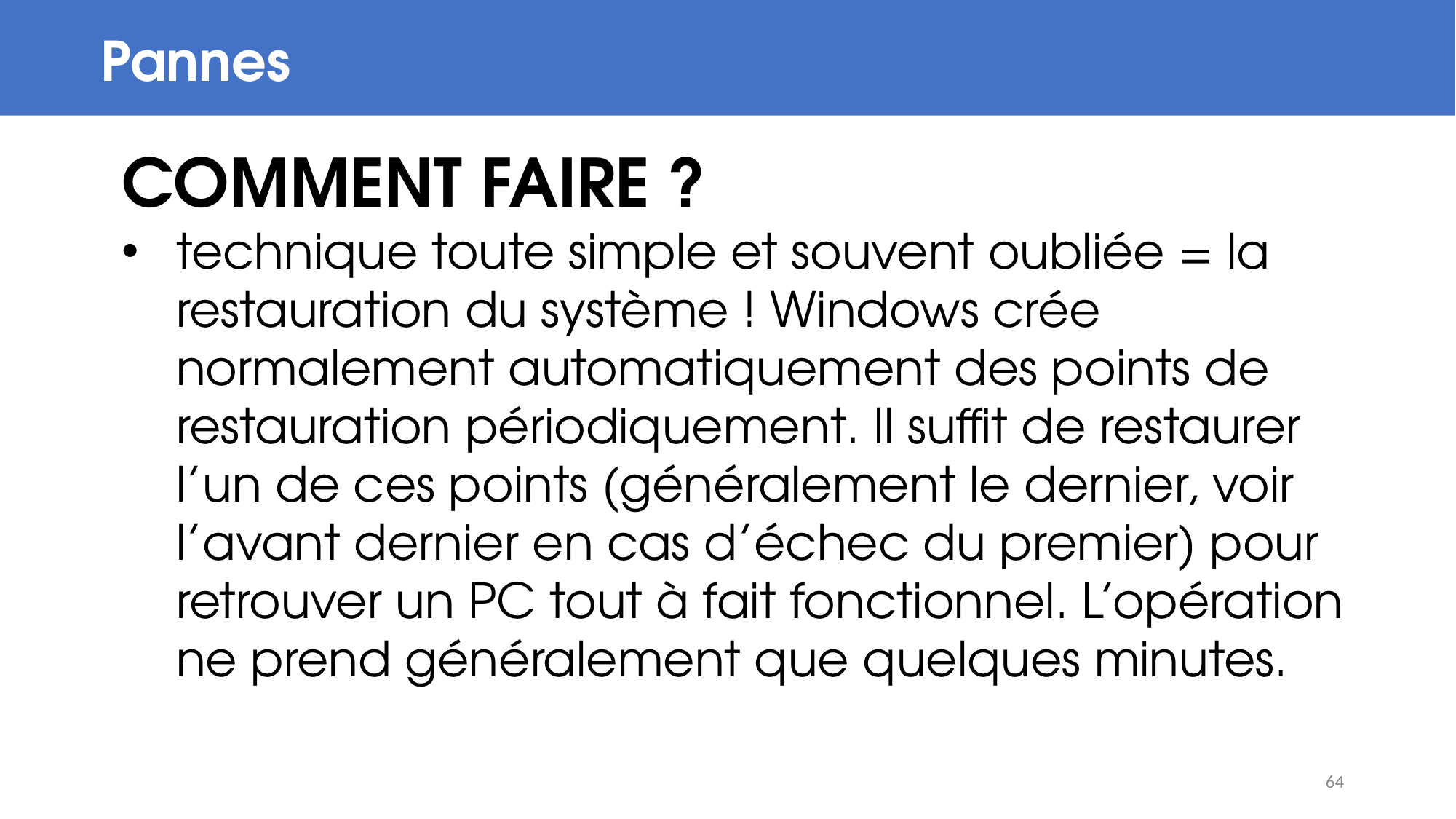

Pannes
COMMENT FAIRE ?
technique toute simple et souvent oubliée = la restauration du système ! Windows crée normalement automatiquement des points de restauration périodiquement. Il suffit de restaurer l’un de ces points (généralement le dernier, voir l’avant dernier en cas d’échec du premier) pour retrouver un PC tout à fait fonctionnel. L’opération ne prend généralement que quelques minutes.
64